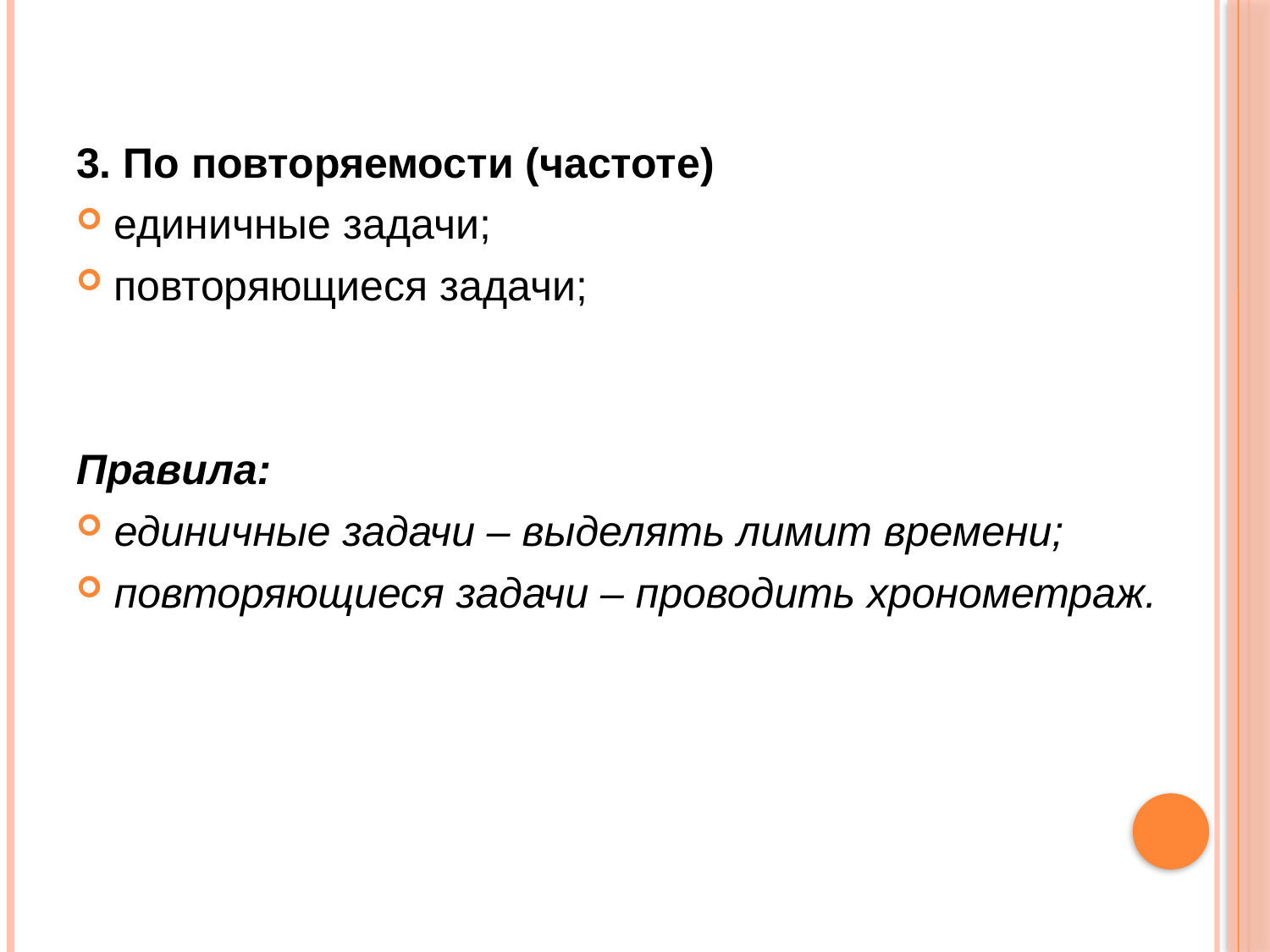

3. По повторяемости (частоте)
единичные задачи;
повторяющиеся задачи;

Правила:
единичные задачи – выделять лимит времени;
повторяющиеся задачи – проводить хронометраж.